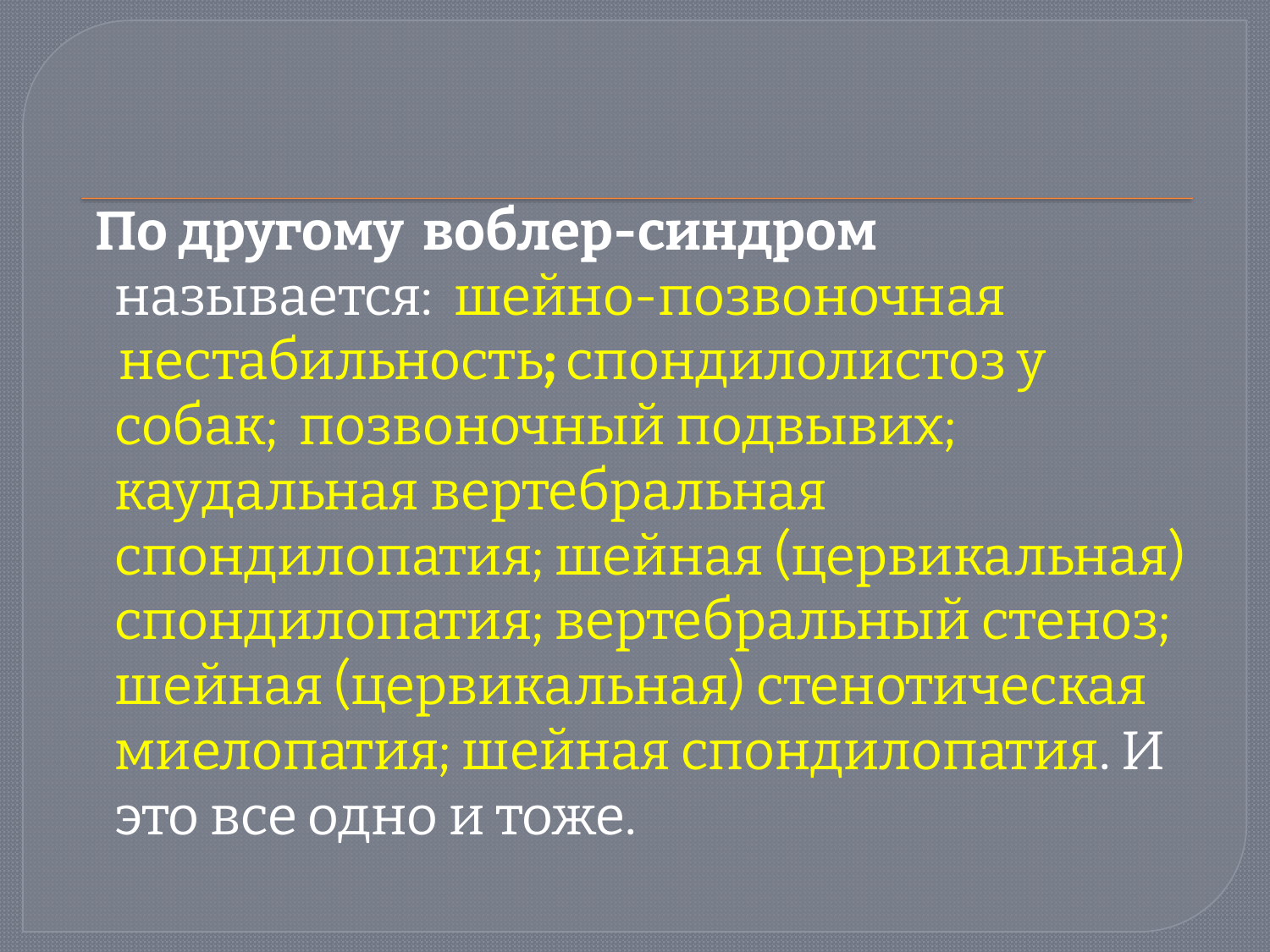

По другому  воблер-синдром называется:  шейно-позвоночная
    нестабильность; спондилолистоз у собак;  позвоночный подвывих;  каудальная вертебральная спондилопатия; шейная (цервикальная) спондилопатия; вертебральный стеноз; шейная (цервикальная) стенотическая миелопатия; шейная спондилопатия. И это все одно и тоже.